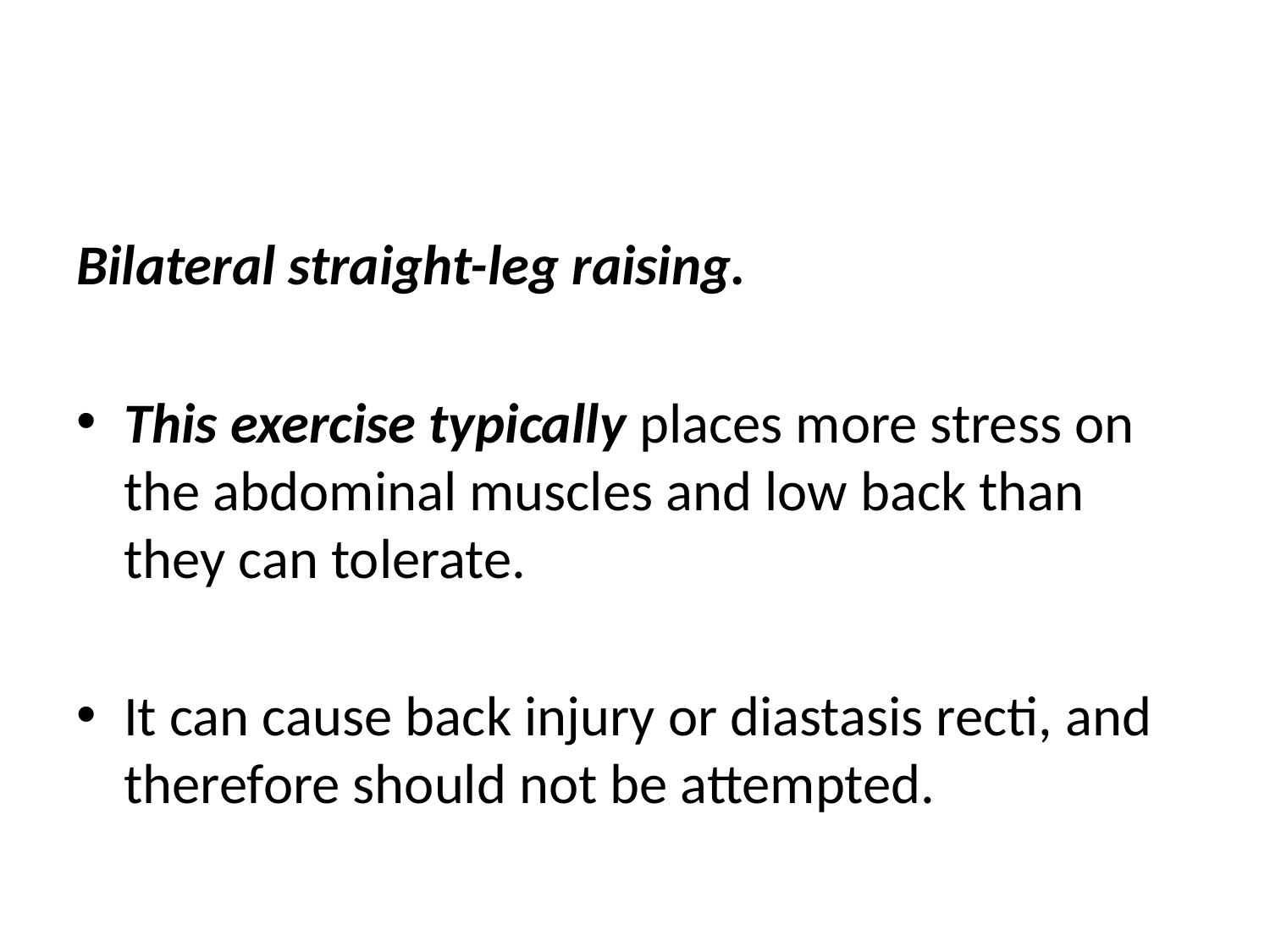

#
Bilateral straight-leg raising.

This exercise typically places more stress on the abdominal muscles and low back than they can tolerate.

It can cause back injury or diastasis recti, and therefore should not be attempted.